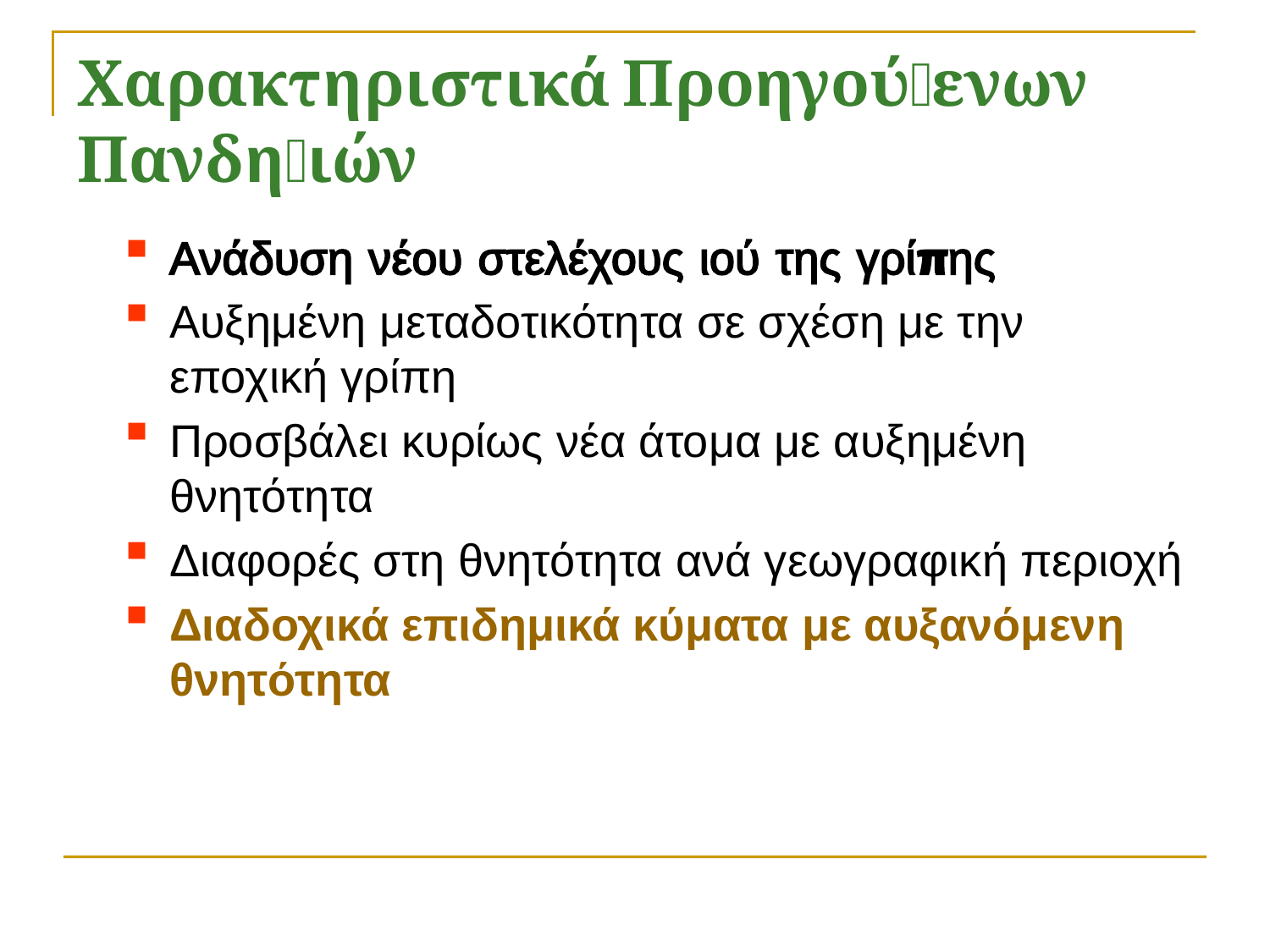

# Χαρακτηριστικά Προηγούμενων Πανδημιών
Ανάδυση νέου στελέχους ιού της γρίπης
Αυξημένη μεταδοτικότητα σε σχέση με την εποχική γρίπη
Προσβάλει κυρίως νέα άτομα με αυξημένη θνητότητα
Διαφορές στη θνητότητα ανά γεωγραφική περιοχή
Διαδοχικά επιδημικά κύματα με αυξανόμενη θνητότητα